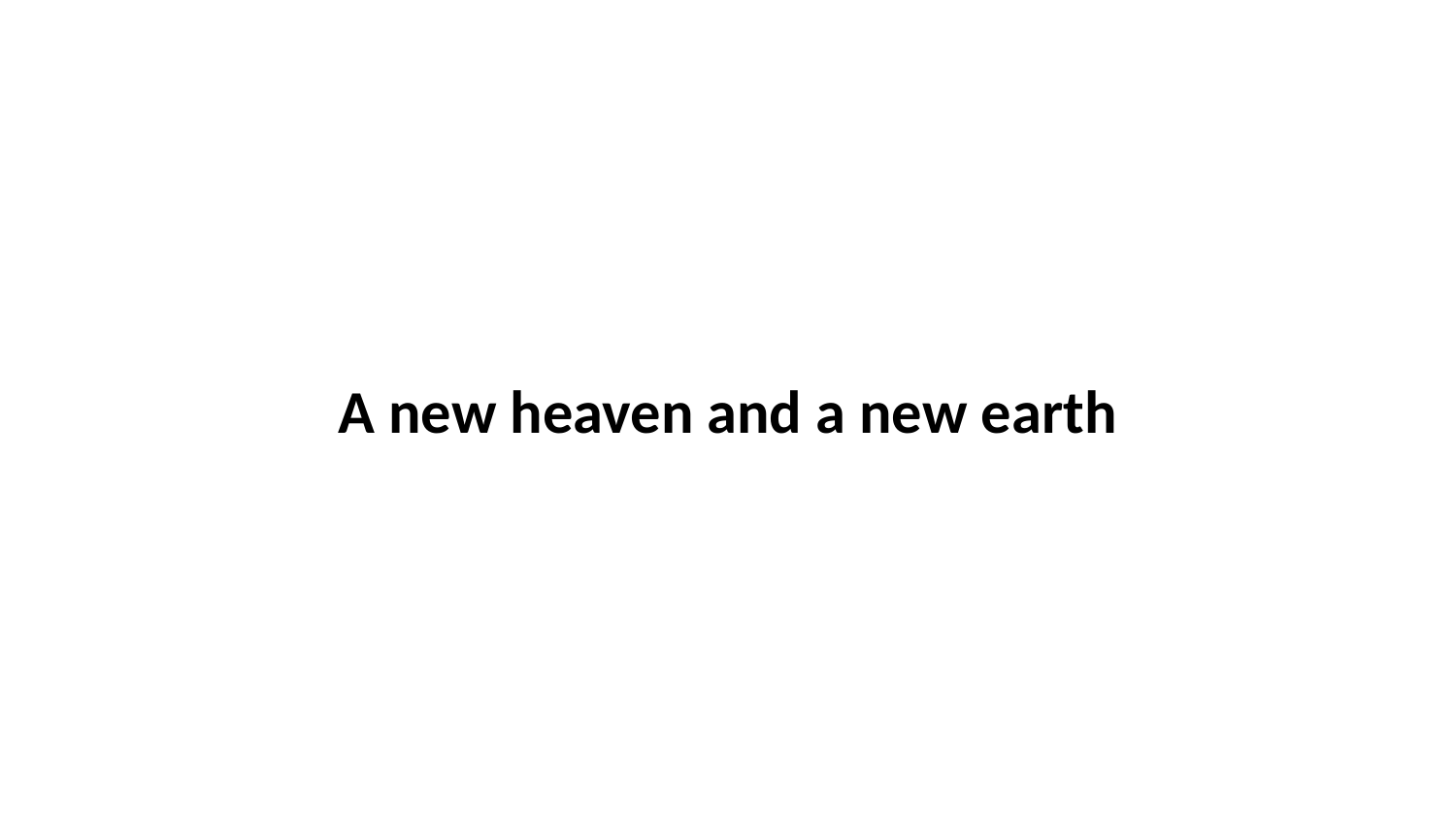

A new heaven and a new earth